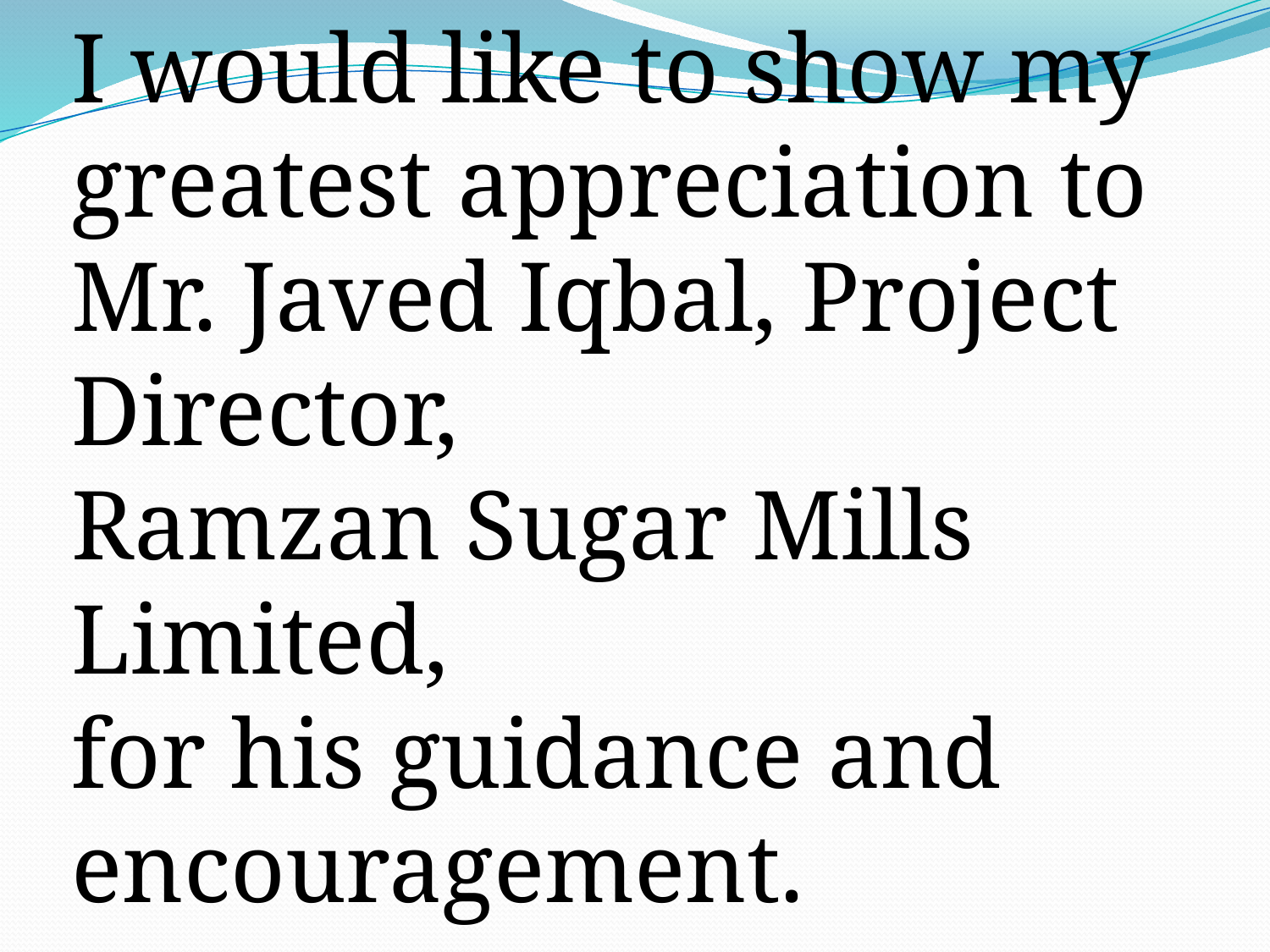

I would like to show my greatest appreciation to
Mr. Javed Iqbal, Project Director,
Ramzan Sugar Mills Limited,
for his guidance and
encouragement.